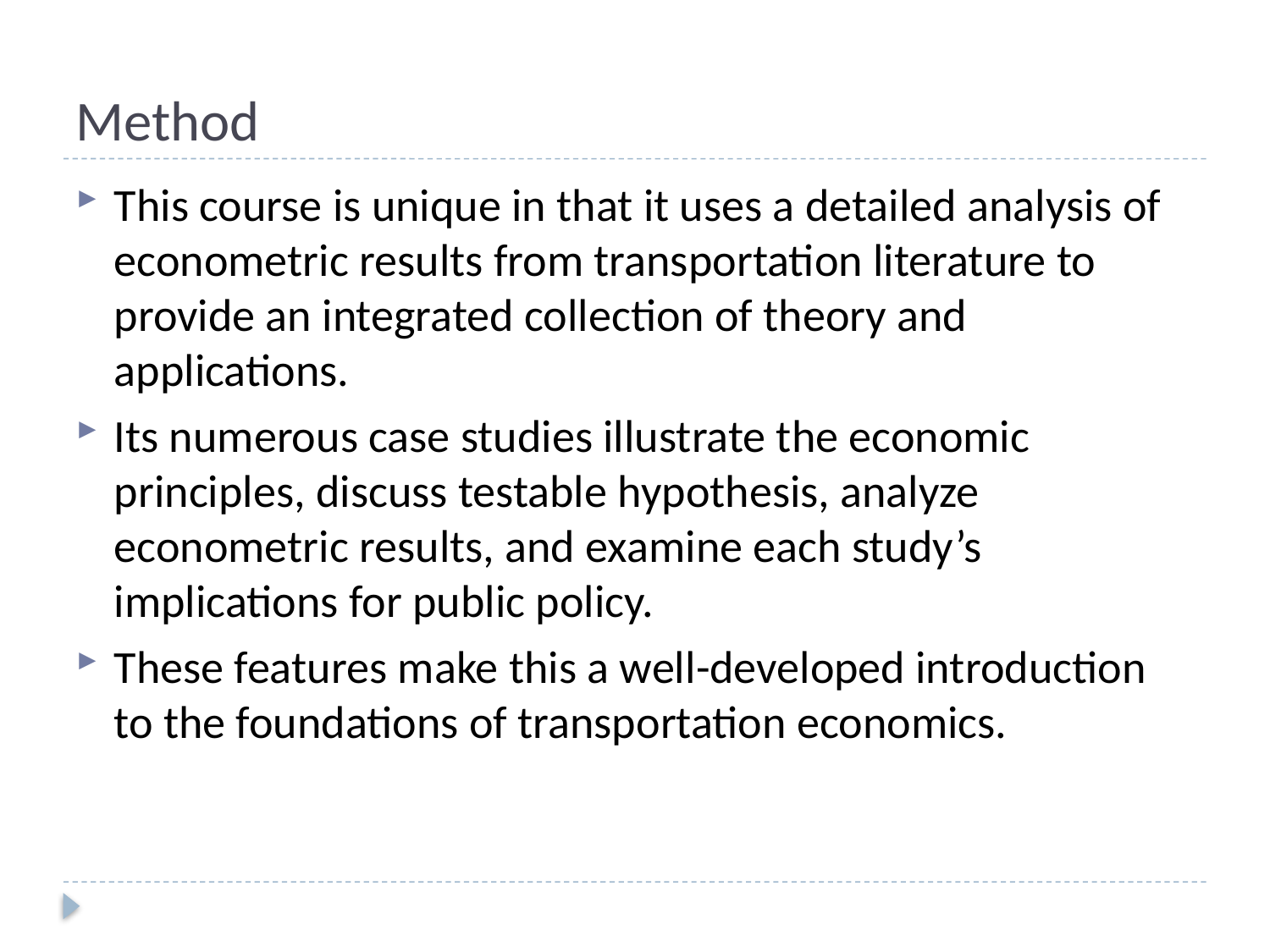

# Method
This course is unique in that it uses a detailed analysis of econometric results from transportation literature to provide an integrated collection of theory and applications.
Its numerous case studies illustrate the economic principles, discuss testable hypothesis, analyze econometric results, and examine each study’s implications for public policy.
These features make this a well-developed introduction to the foundations of transportation economics.